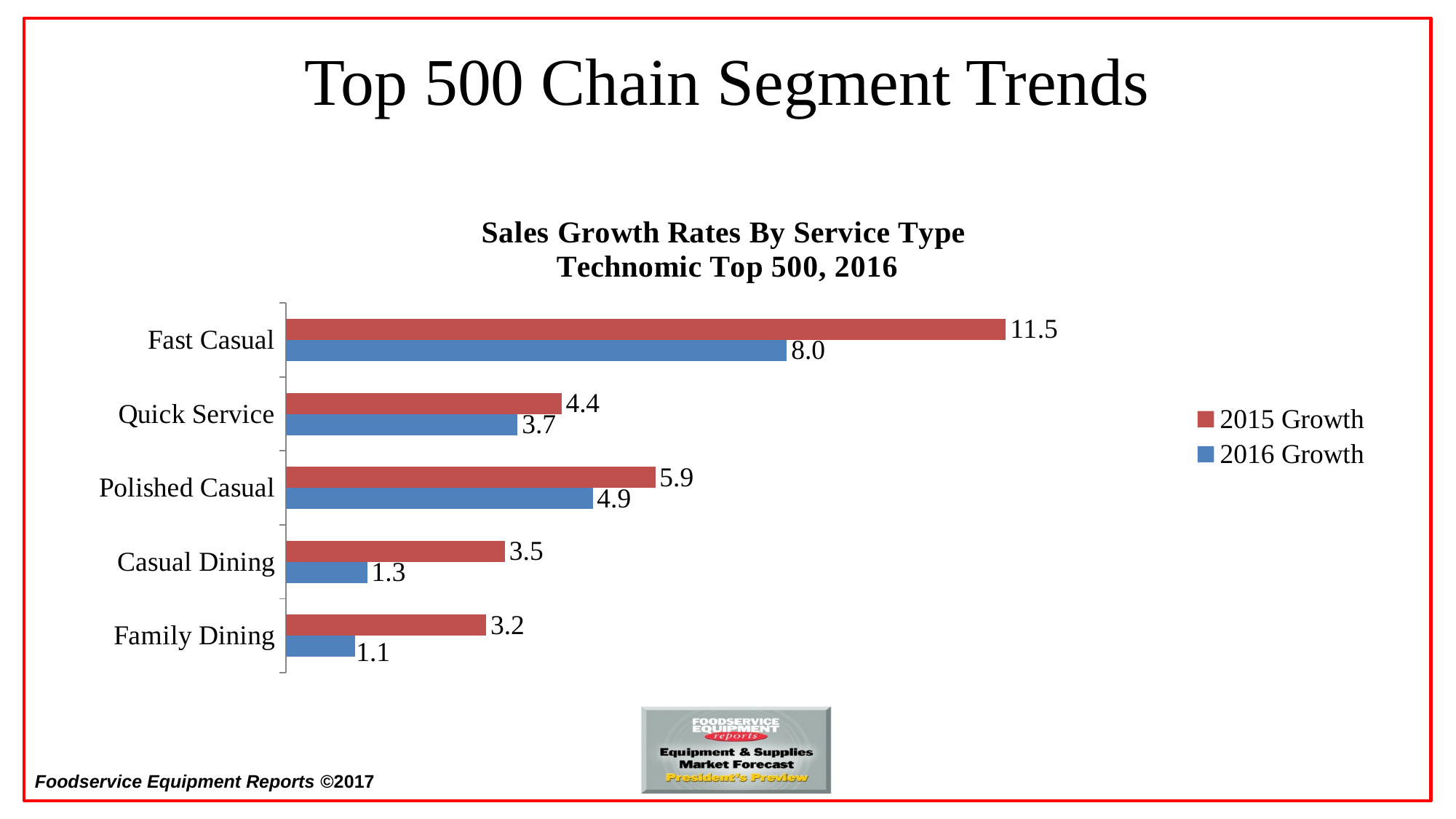

# Top 500 Chain Segment Trends

### Chart: Sales Growth Rates By Service Type
Technomic Top 500, 2016

| Category | 2016 Growth | 2015 Growth |
|---|---|---|
| Family Dining | 1.1 | 3.2 |
| Casual Dining | 1.3 | 3.5 |
| Polished Casual | 4.9 | 5.9 |
| Quick Service | 3.7 | 4.4 |
| Fast Casual | 8.0 | 11.5 |